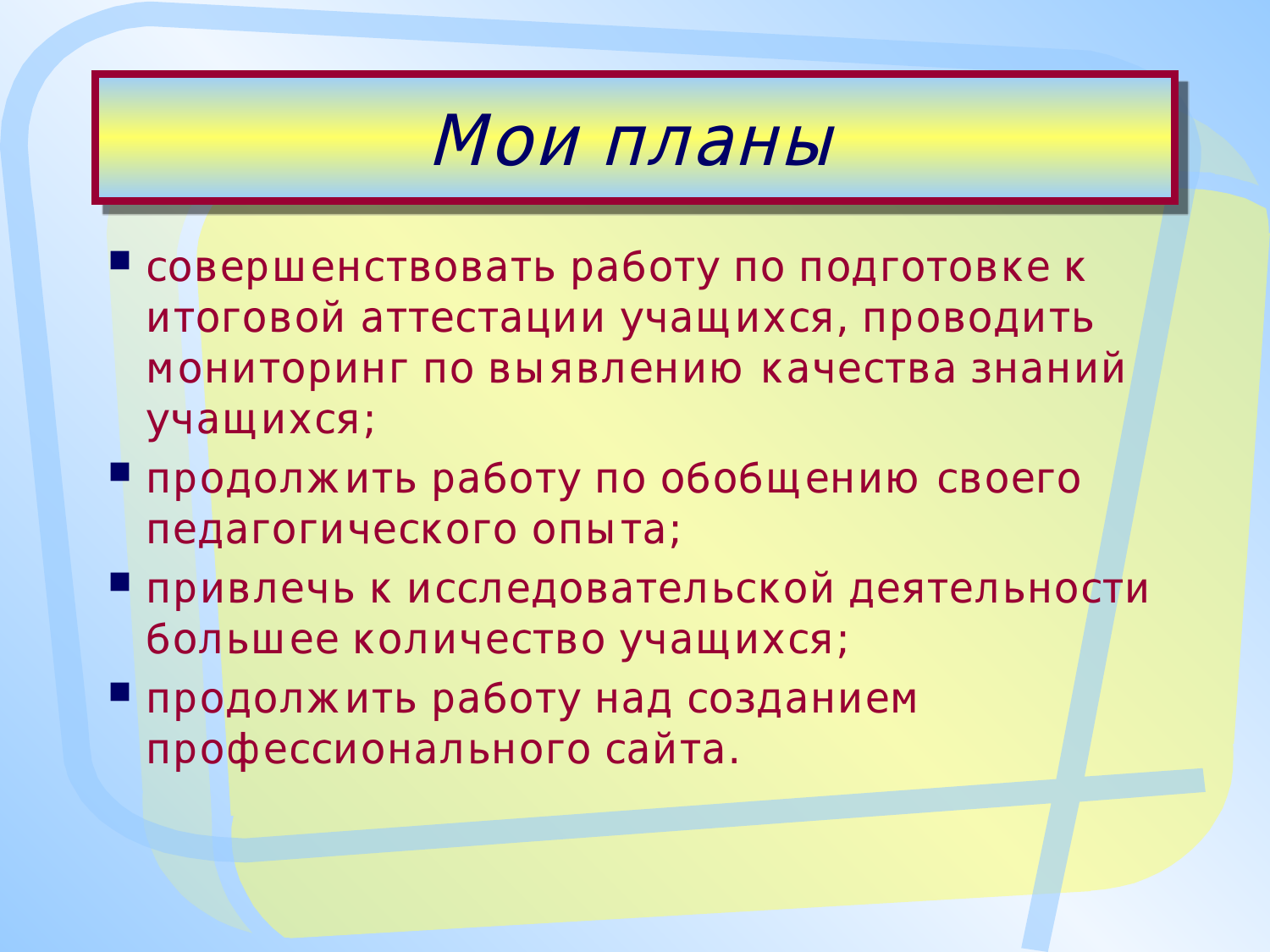

# Мои планы
совершенствовать работу по подготовке к итоговой аттестации учащихся, проводить мониторинг по выявлению качества знаний учащихся;
продолжить работу по обобщению своего педагогического опыта;
привлечь к исследовательской деятельности большее количество учащихся;
продолжить работу над созданием  профессионального сайта.